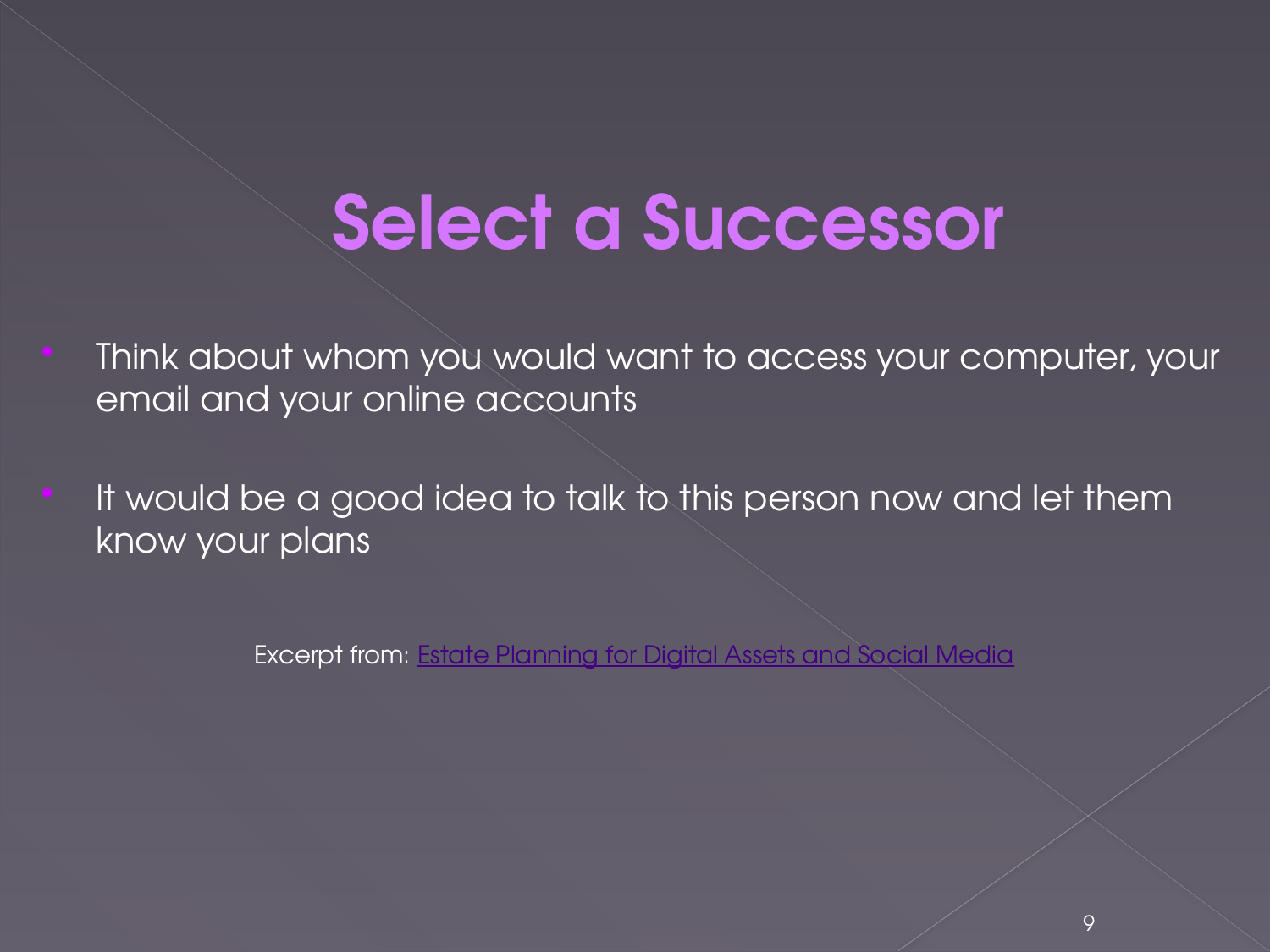

Select a Successor
Think about whom you would want to access your computer, your email and your online accounts

It would be a good idea to talk to this person now and let them know your plans

Excerpt from: Estate Planning for Digital Assets and Social Media
9